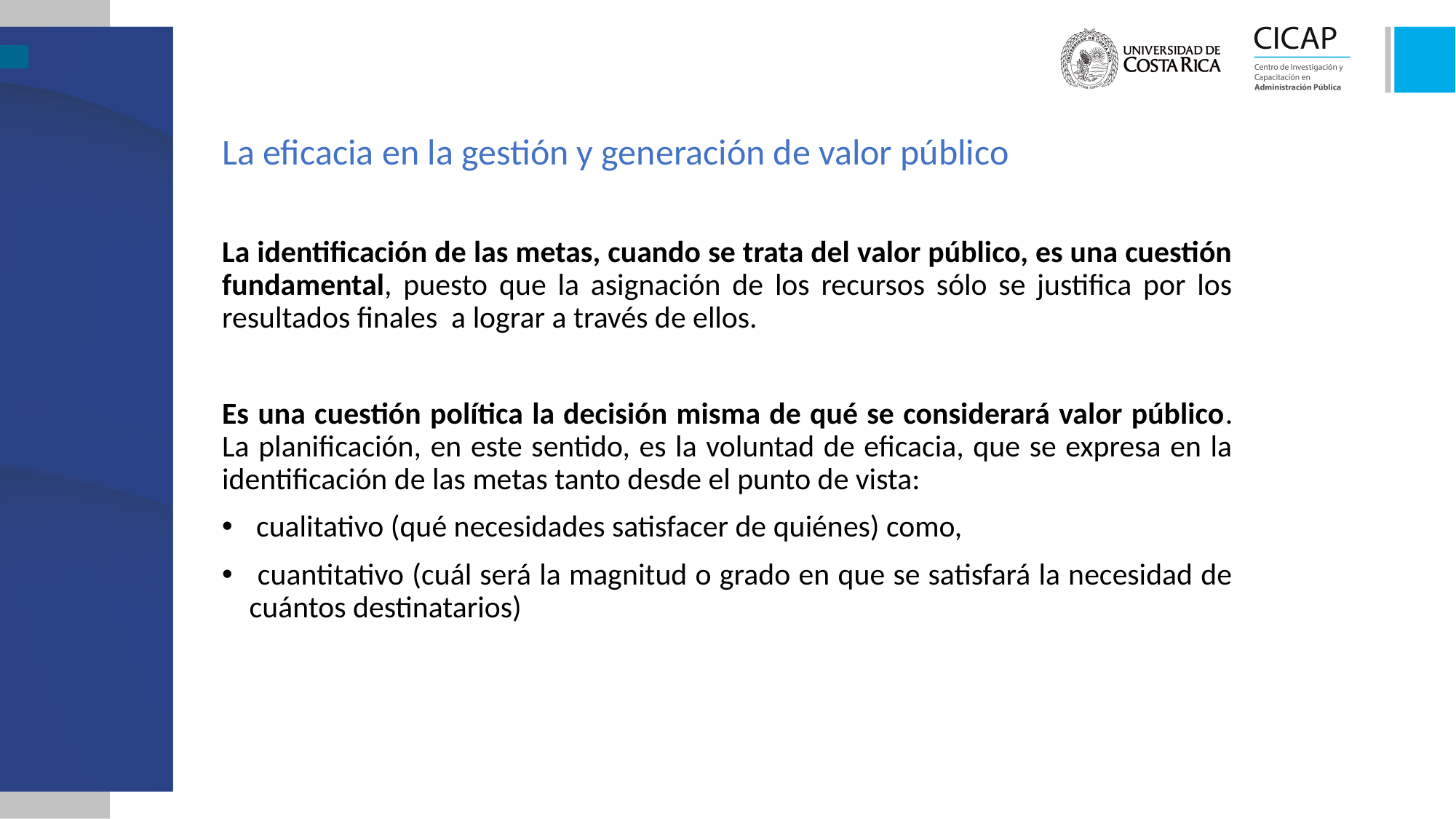

La eficacia en la gestión y generación de valor público

La identificación de las metas, cuando se trata del valor público, es una cuestión fundamental, puesto que la asignación de los recursos sólo se justifica por los resultados finales  a lograr a través de ellos.

Es una cuestión política la decisión misma de qué se considerará valor público. La planificación, en este sentido, es la voluntad de eficacia, que se expresa en la identificación de las metas tanto desde el punto de vista:
 cualitativo (qué necesidades satisfacer de quiénes) como,
 cuantitativo (cuál será la magnitud o grado en que se satisfará la necesidad de cuántos destinatarios)